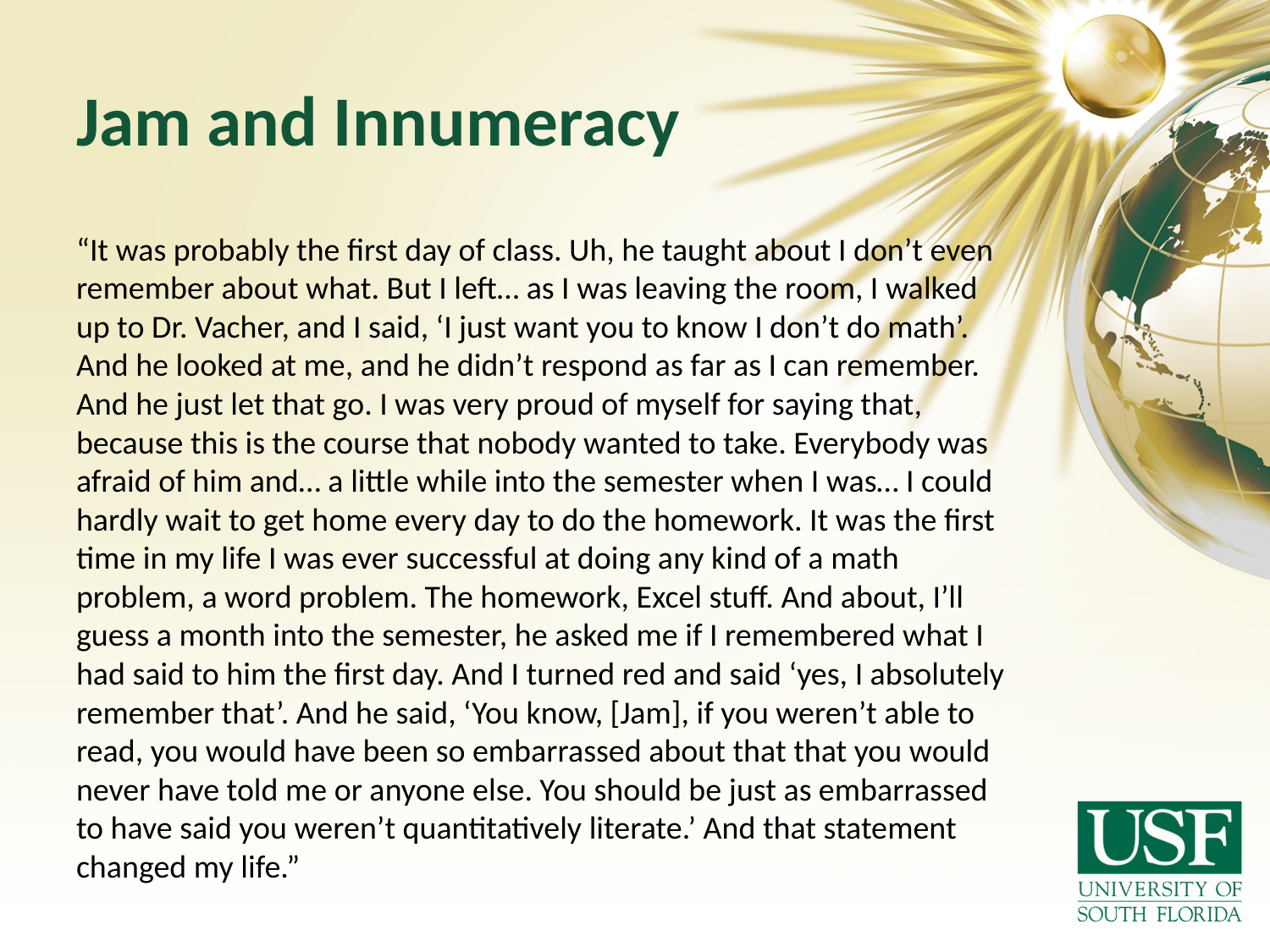

# Jam and Innumeracy
“It was probably the first day of class. Uh, he taught about I don’t even remember about what. But I left… as I was leaving the room, I walked up to Dr. Vacher, and I said, ‘I just want you to know I don’t do math’. And he looked at me, and he didn’t respond as far as I can remember. And he just let that go. I was very proud of myself for saying that, because this is the course that nobody wanted to take. Everybody was afraid of him and… a little while into the semester when I was… I could hardly wait to get home every day to do the homework. It was the first time in my life I was ever successful at doing any kind of a math problem, a word problem. The homework, Excel stuff. And about, I’ll guess a month into the semester, he asked me if I remembered what I had said to him the first day. And I turned red and said ‘yes, I absolutely remember that’. And he said, ‘You know, [Jam], if you weren’t able to read, you would have been so embarrassed about that that you would never have told me or anyone else. You should be just as embarrassed to have said you weren’t quantitatively literate.’ And that statement changed my life.”